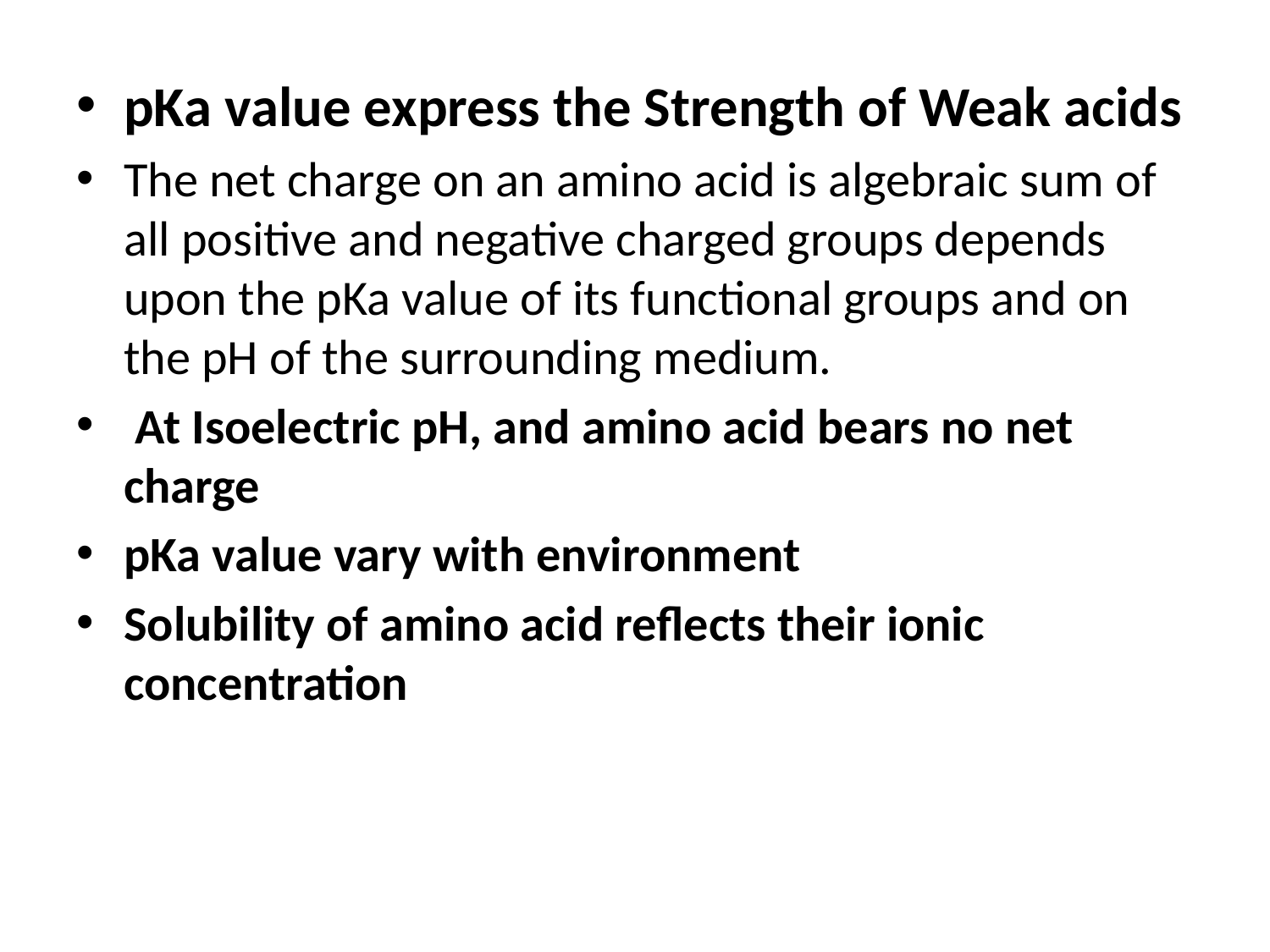

pKa value express the Strength of Weak acids
The net charge on an amino acid is algebraic sum of all positive and negative charged groups depends upon the pKa value of its functional groups and on the pH of the surrounding medium.
 At Isoelectric pH, and amino acid bears no net charge
pKa value vary with environment
Solubility of amino acid reflects their ionic concentration